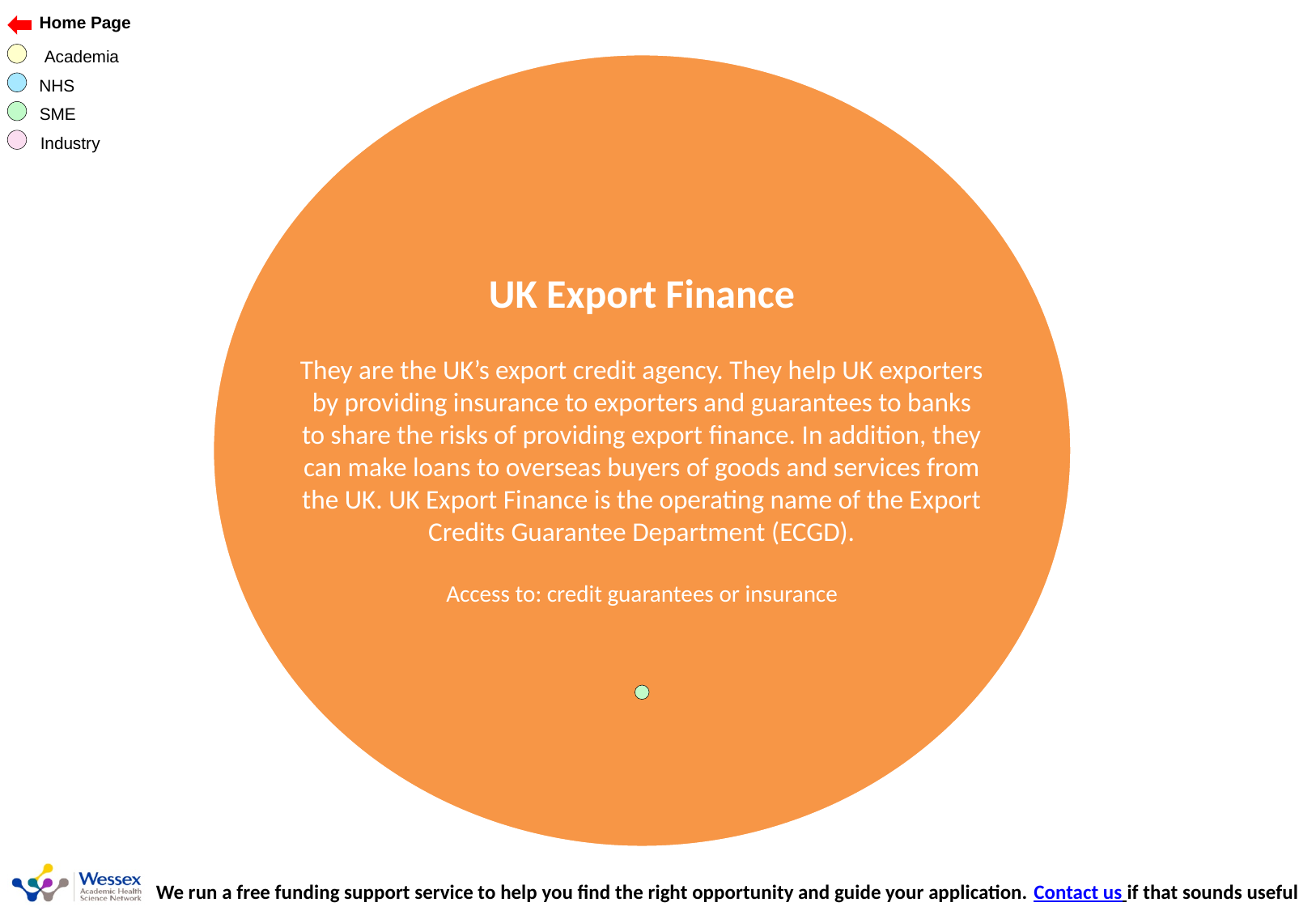

UK Export Finance

They are the UK’s export credit agency. They help UK exporters by providing insurance to exporters and guarantees to banks to share the risks of providing export finance. In addition, they can make loans to overseas buyers of goods and services from the UK. UK Export Finance is the operating name of the Export Credits Guarantee Department (ECGD).

Access to: credit guarantees or insurance